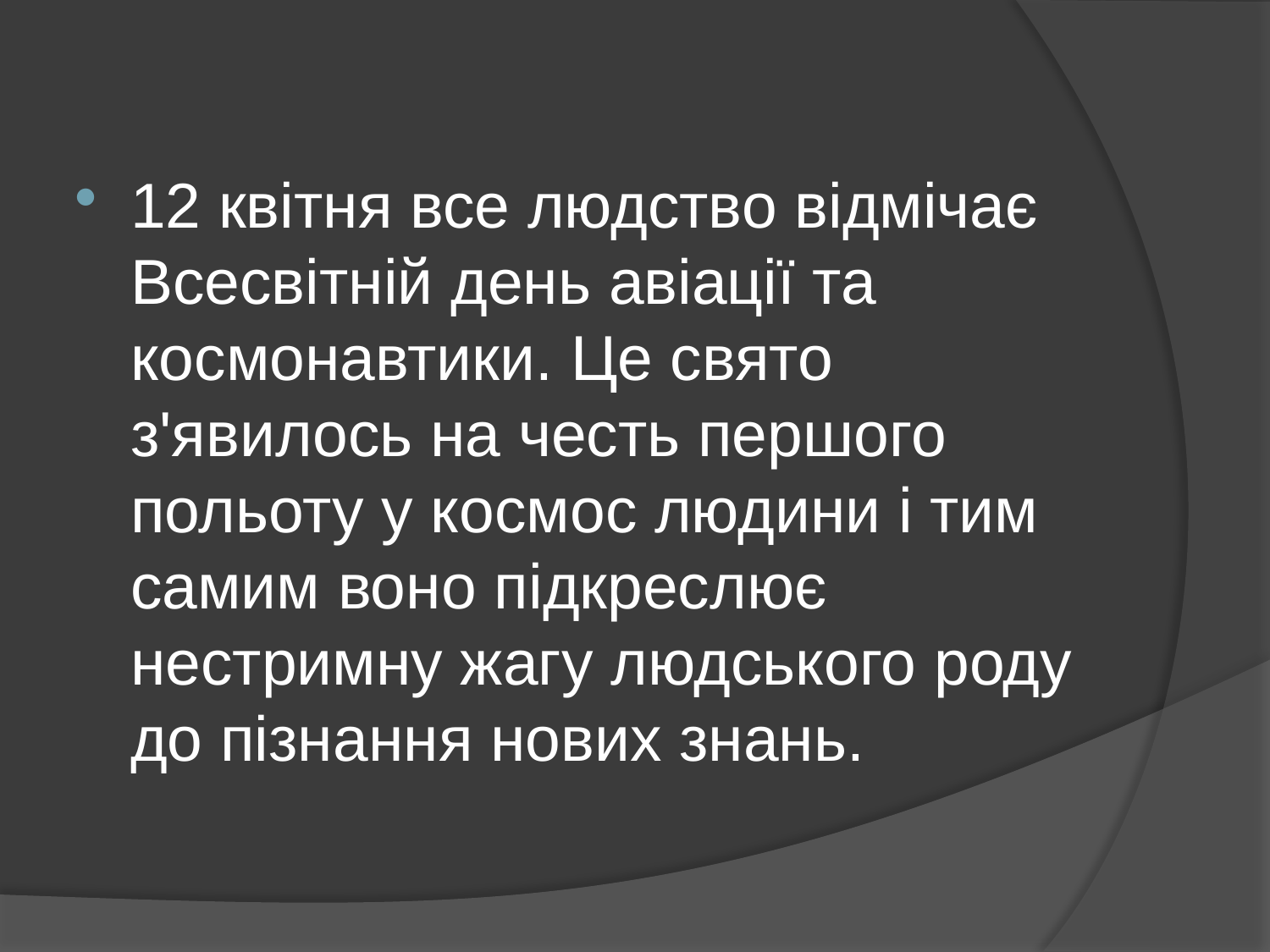

12 квітня все людство відмічає Всесвітній день авіації та космонавтики. Це свято з'явилось на честь першого польоту у космос людини і тим самим воно підкреслює нестримну жагу людського роду до пізнання нових знань.